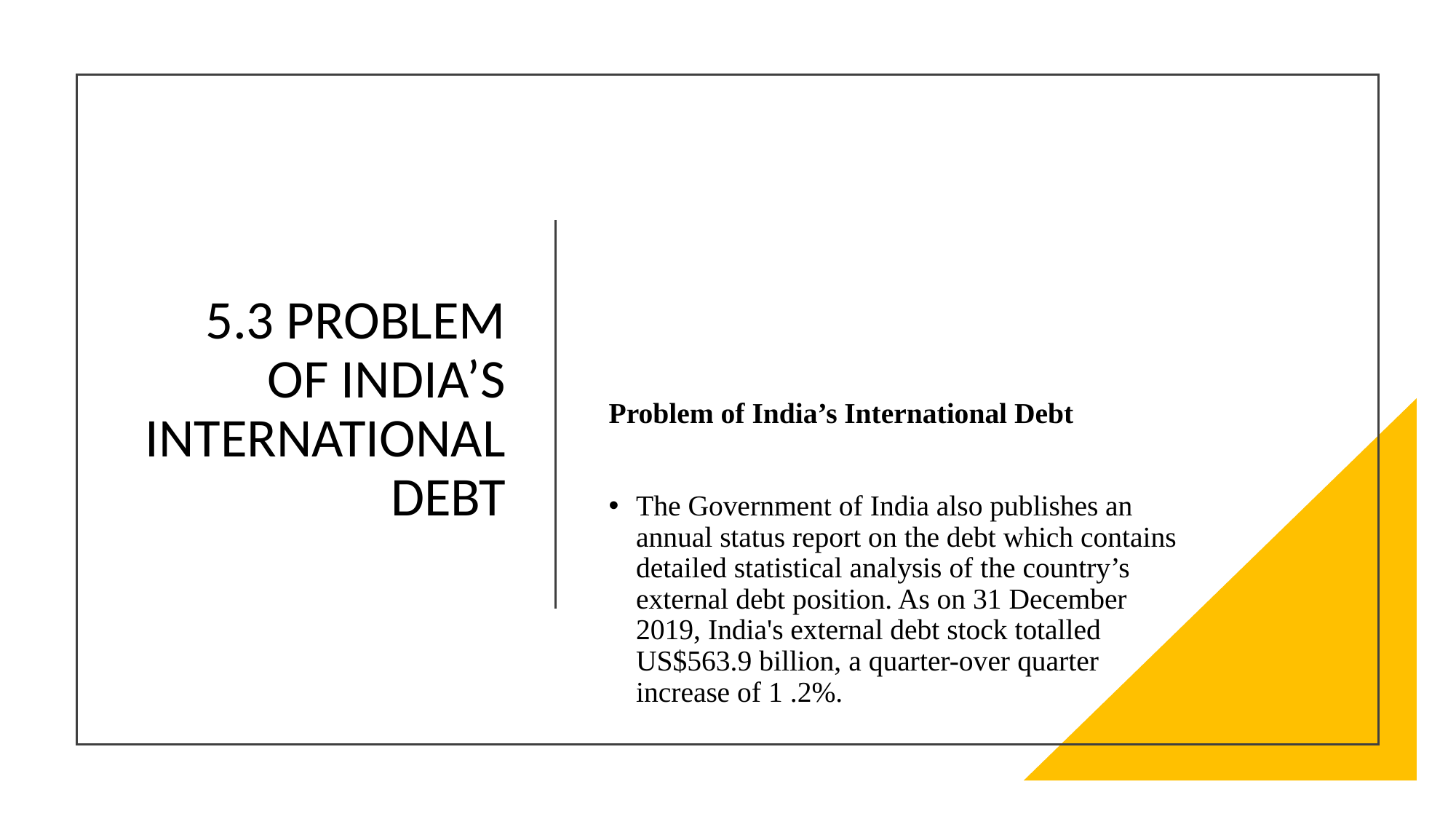

# 5.3 PROBLEM OF INDIA’S INTERNATIONAL DEBT
Problem of India’s International Debt

The Government of India also publishes an annual status report on the debt which contains detailed statistical analysis of the country’s external debt position. As on 31 December 2019, India's external debt stock totalled US$563.9 billion, a quarter-over quarter increase of 1 .2%.